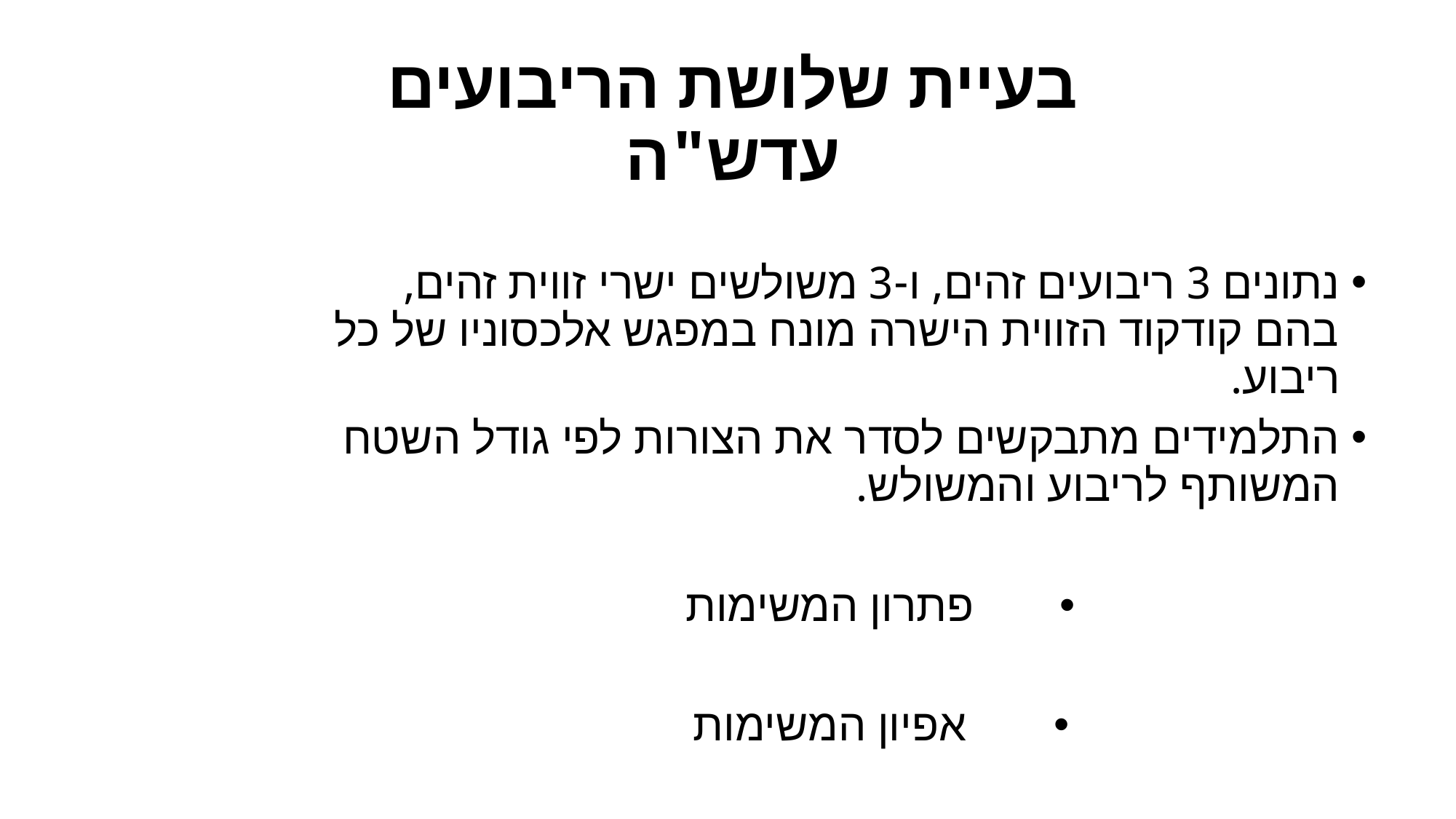

# בעיית שלושת הריבועים עדש"ה
נתונים 3 ריבועים זהים, ו-3 משולשים ישרי זווית זהים, בהם קודקוד הזווית הישרה מונח במפגש אלכסוניו של כל ריבוע.
התלמידים מתבקשים לסדר את הצורות לפי גודל השטח המשותף לריבוע והמשולש.

פתרון המשימות

אפיון המשימות